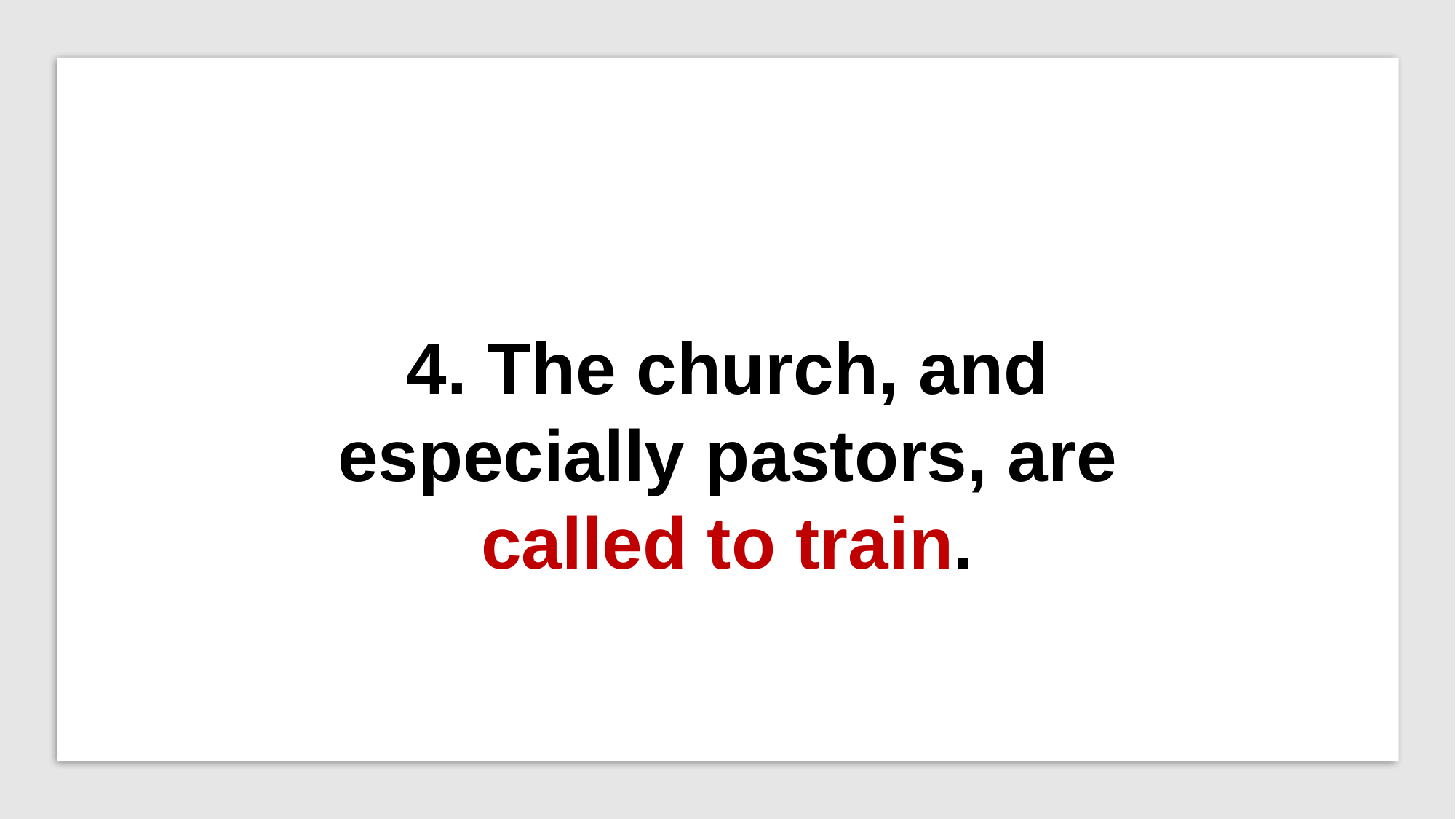

4. The church, and especially pastors, are called to train.